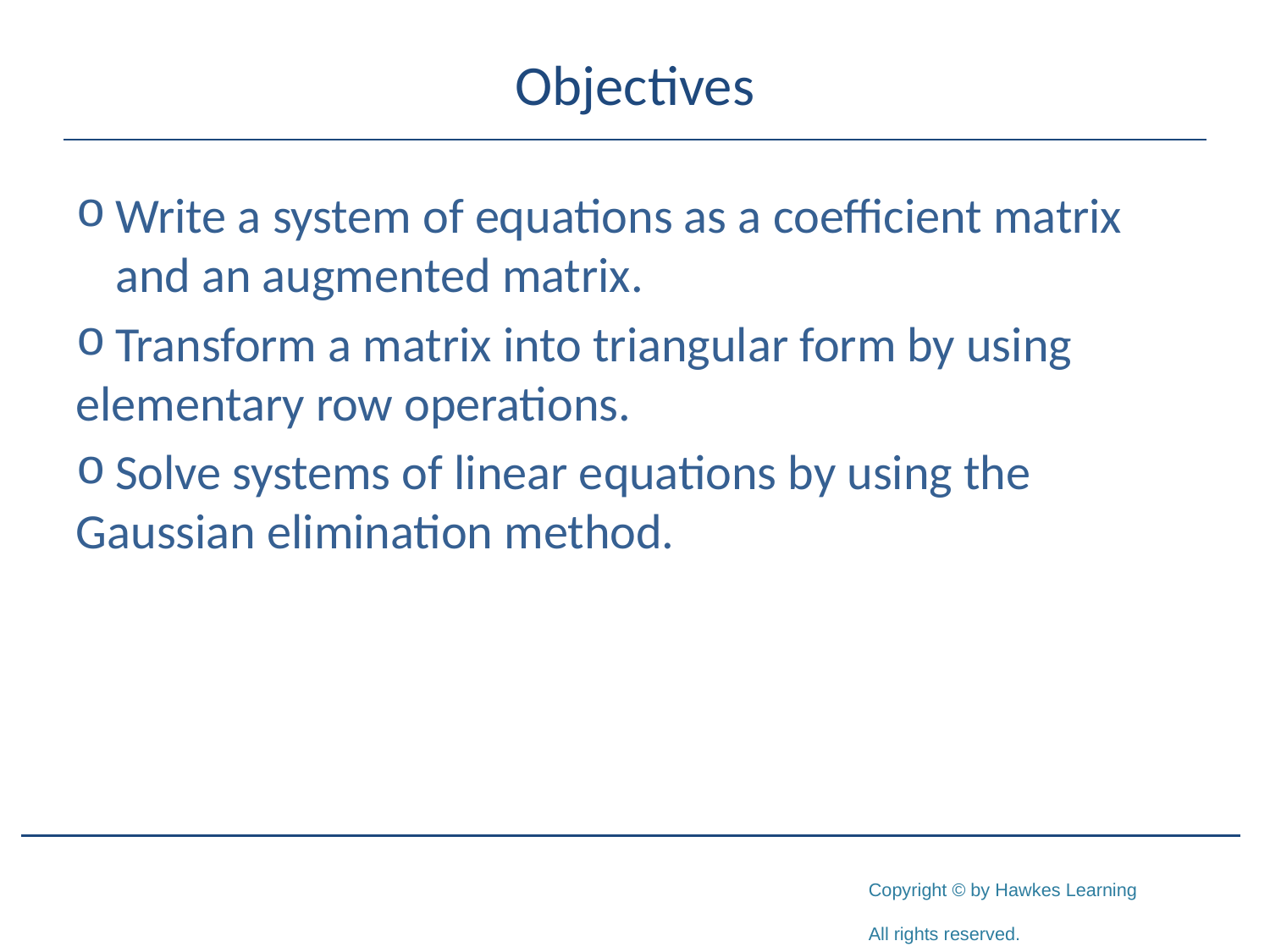

# Objectives
	Write a system of equations as a coefficient matrix 	and an augmented matrix.
	Transform a matrix into triangular form by using 	elementary row operations.
	Solve systems of linear equations by using the 	Gaussian elimination method.